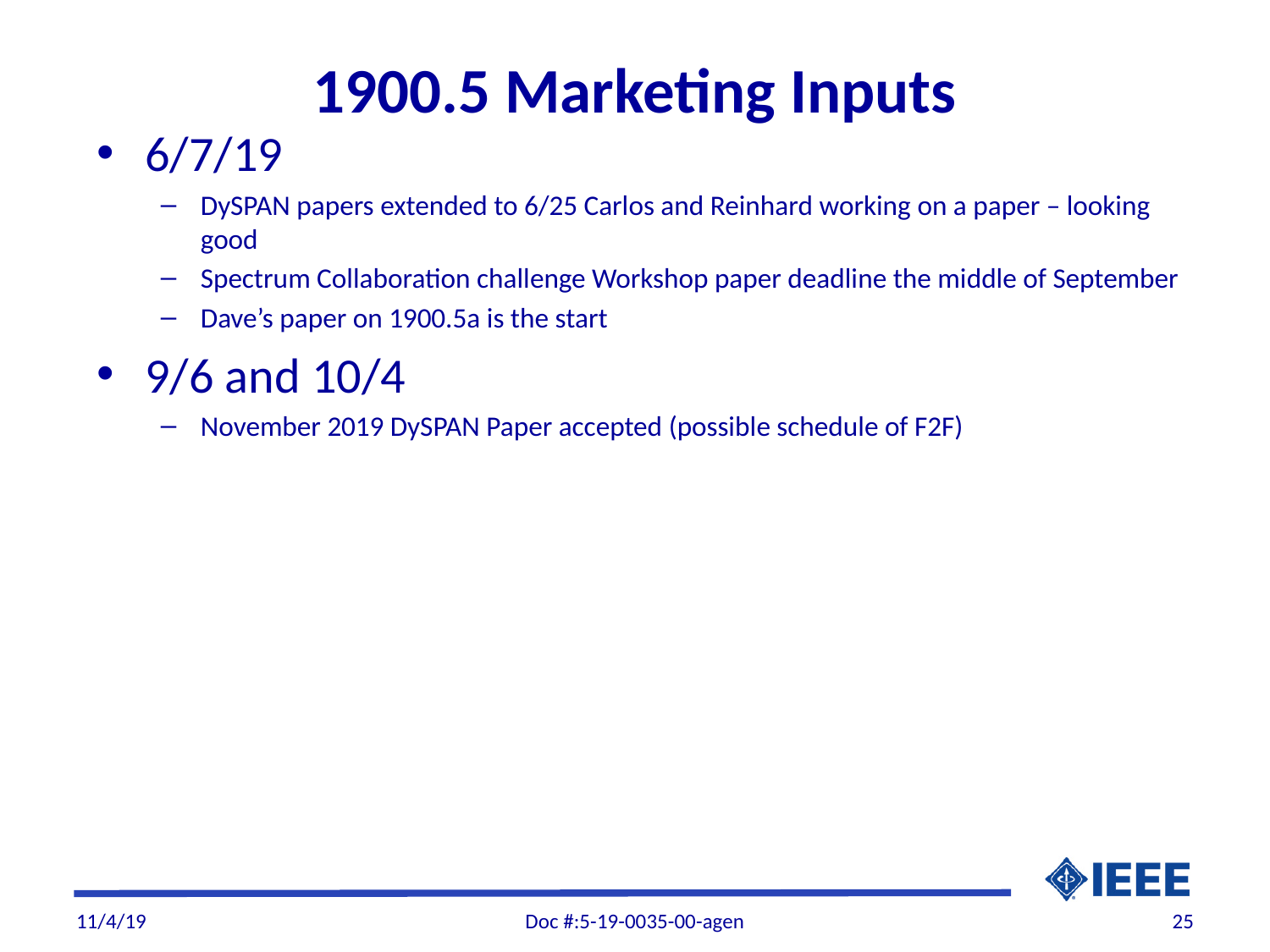

# 1900.5 Marketing Inputs
6/7/19
DySPAN papers extended to 6/25 Carlos and Reinhard working on a paper – looking good
Spectrum Collaboration challenge Workshop paper deadline the middle of September
Dave’s paper on 1900.5a is the start
9/6 and 10/4
November 2019 DySPAN Paper accepted (possible schedule of F2F)

11/4/19
Doc #:5-19-0035-00-agen
25